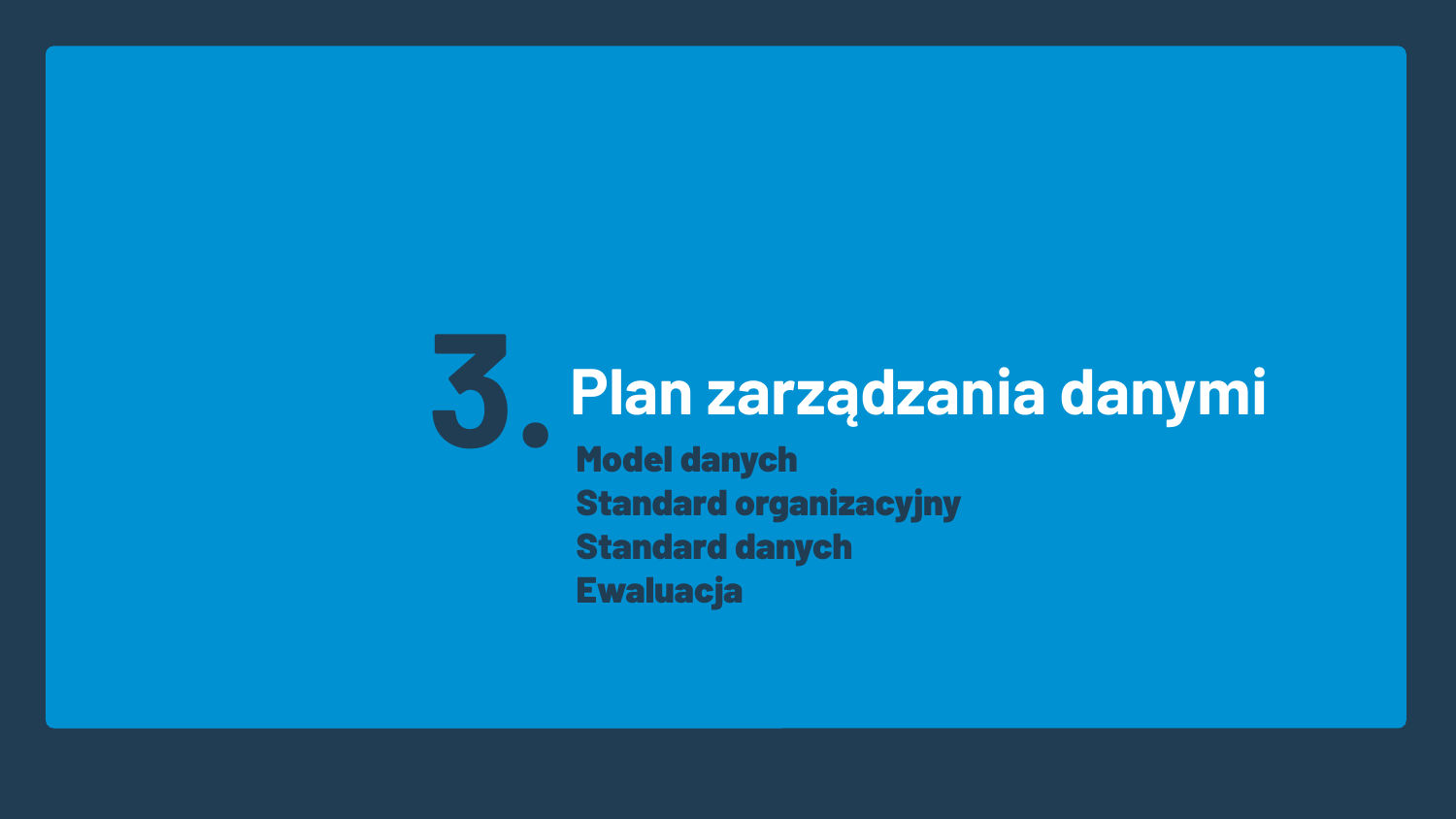

3.
# Plan zarządzania danymi
Model danych
Standard organizacyjny
Standard danych
Ewaluacja